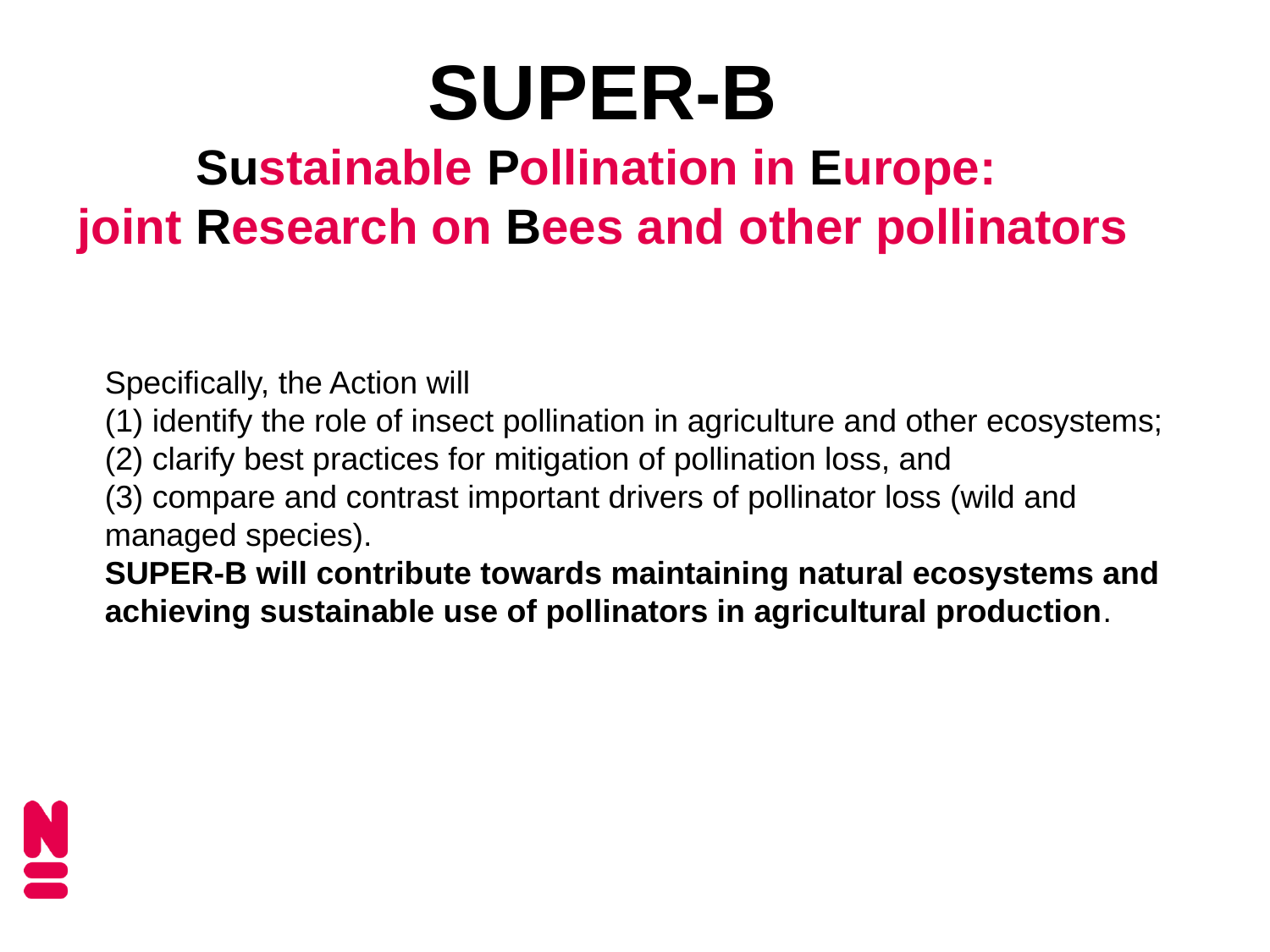

SUPER-B
Sustainable Pollination in Europe:
joint Research on Bees and other pollinators
Specifically, the Action will
(1) identify the role of insect pollination in agriculture and other ecosystems;
(2) clarify best practices for mitigation of pollination loss, and
(3) compare and contrast important drivers of pollinator loss (wild and managed species).
SUPER-B will contribute towards maintaining natural ecosystems and achieving sustainable use of pollinators in agricultural production.